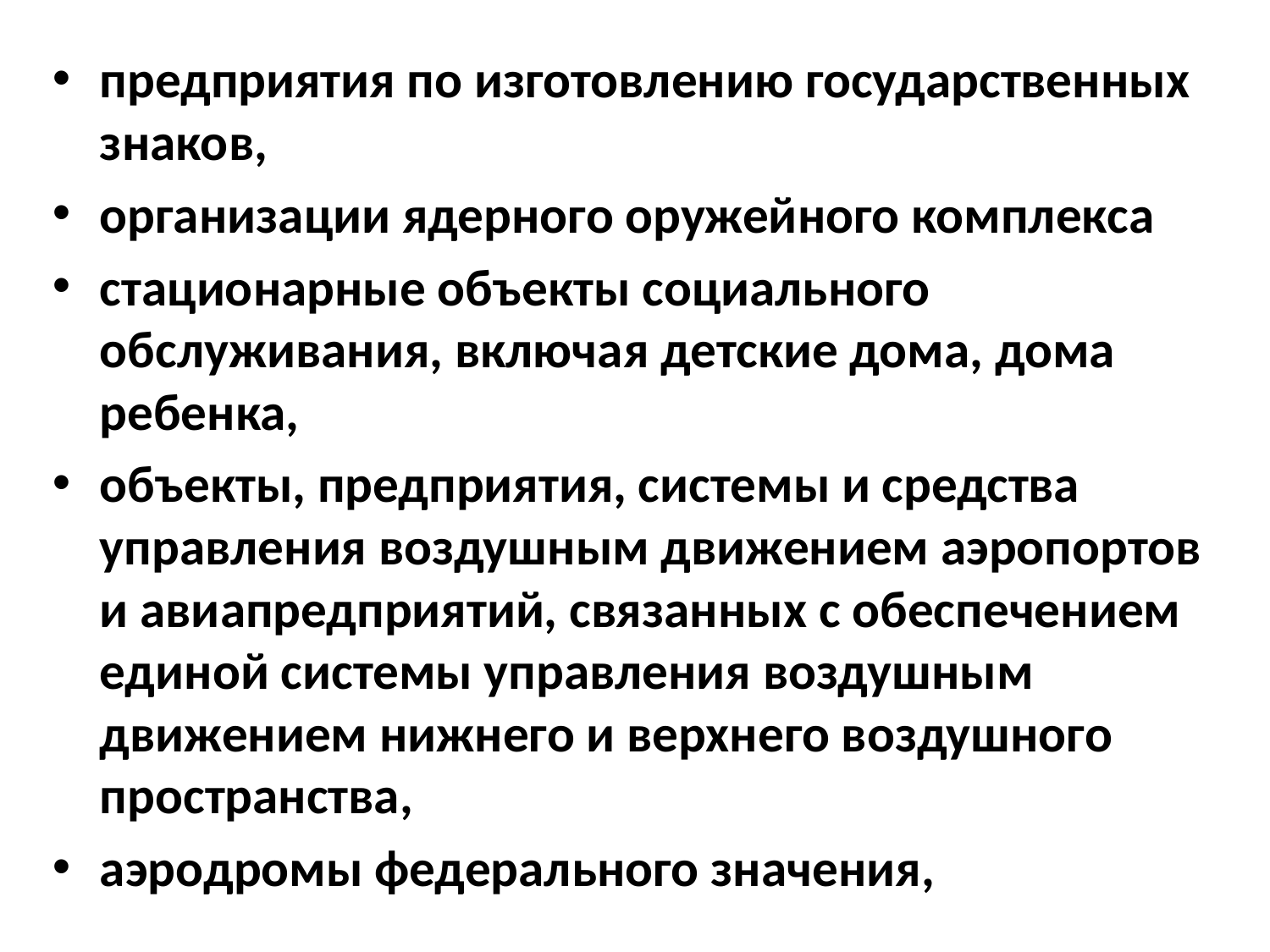

предприятия по изготовлению государственных знаков,
организации ядерного оружейного комплекса
стационарные объекты социального обслуживания, включая детские дома, дома ребенка,
объекты, предприятия, системы и средства управления воздушным движением аэропортов и авиапредприятий, связанных с обеспечением единой системы управления воздушным движением нижнего и верхнего воздушного пространства,
аэродромы федерального значения,